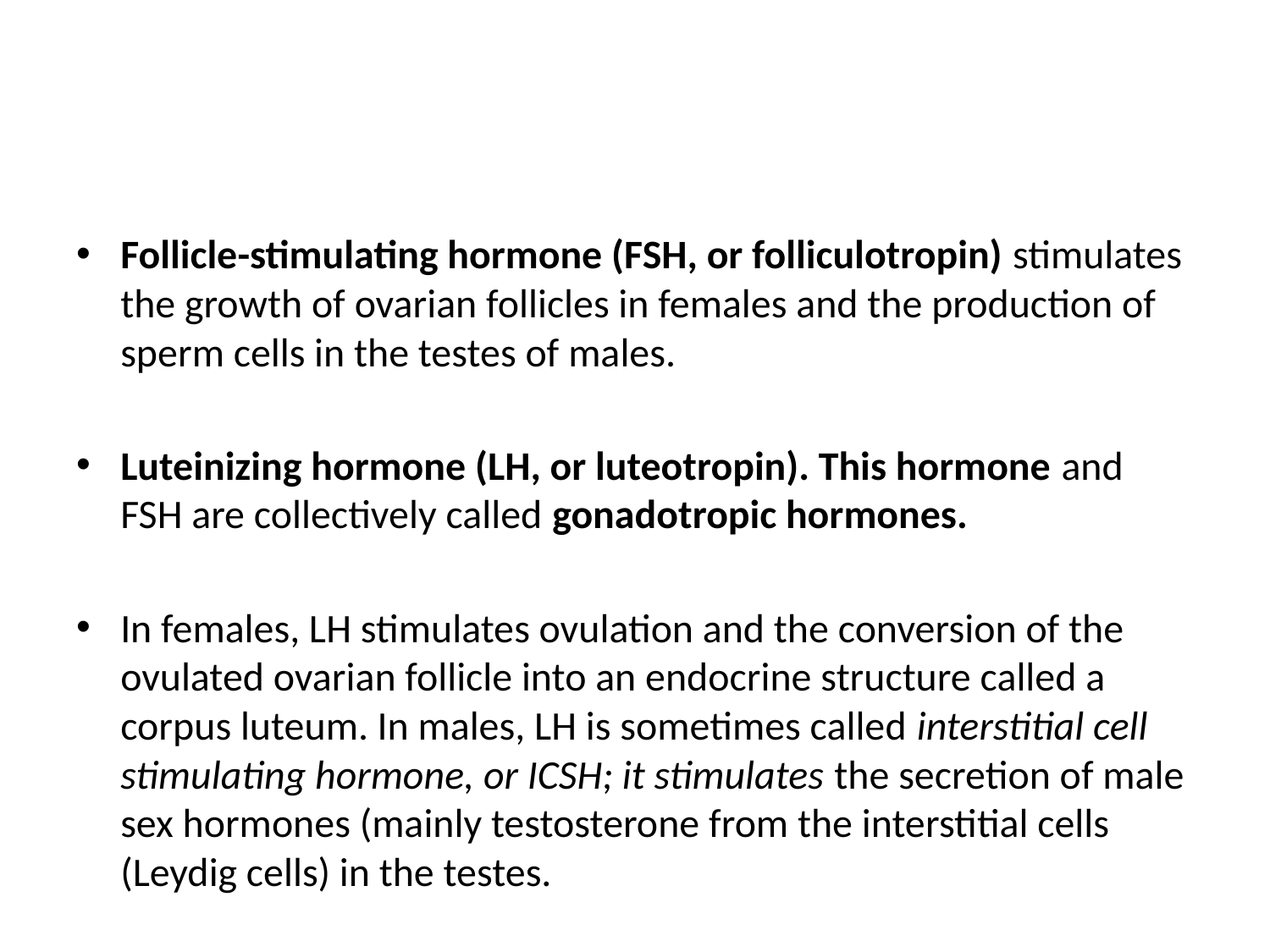

#
Follicle-stimulating hormone (FSH, or folliculotropin) stimulates the growth of ovarian follicles in females and the production of sperm cells in the testes of males.

Luteinizing hormone (LH, or luteotropin). This hormone and FSH are collectively called gonadotropic hormones.

In females, LH stimulates ovulation and the conversion of the ovulated ovarian follicle into an endocrine structure called a corpus luteum. In males, LH is sometimes called interstitial cell stimulating hormone, or ICSH; it stimulates the secretion of male sex hormones (mainly testosterone from the interstitial cells (Leydig cells) in the testes.